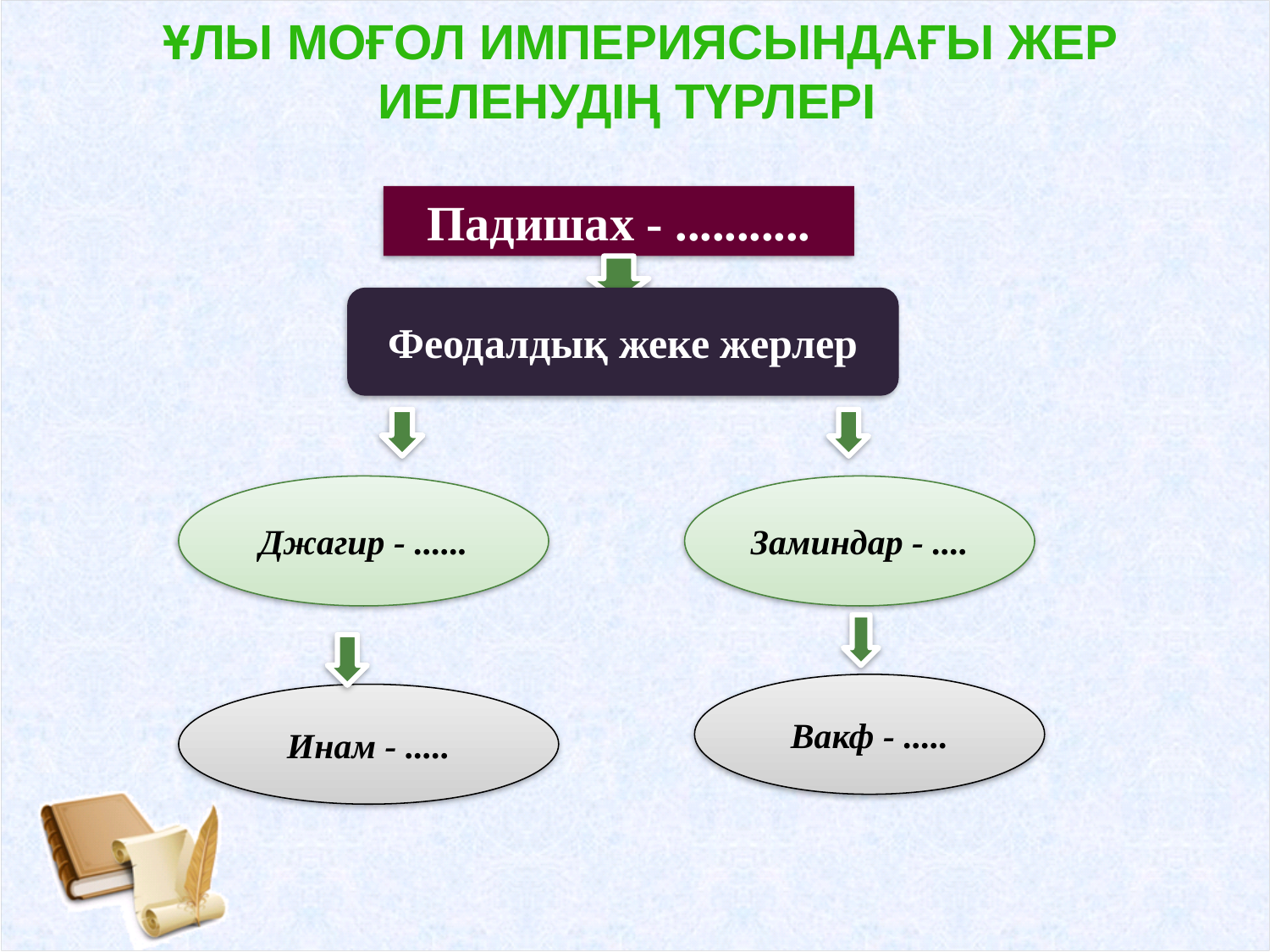

# Ұлы Моғол империясындағы жер иеленудің түрлері
Падишах - ...........

Феодалдық жеке жерлер

Джагир - ......
Заминдар - ....

Вакф - .....
Инам - .....